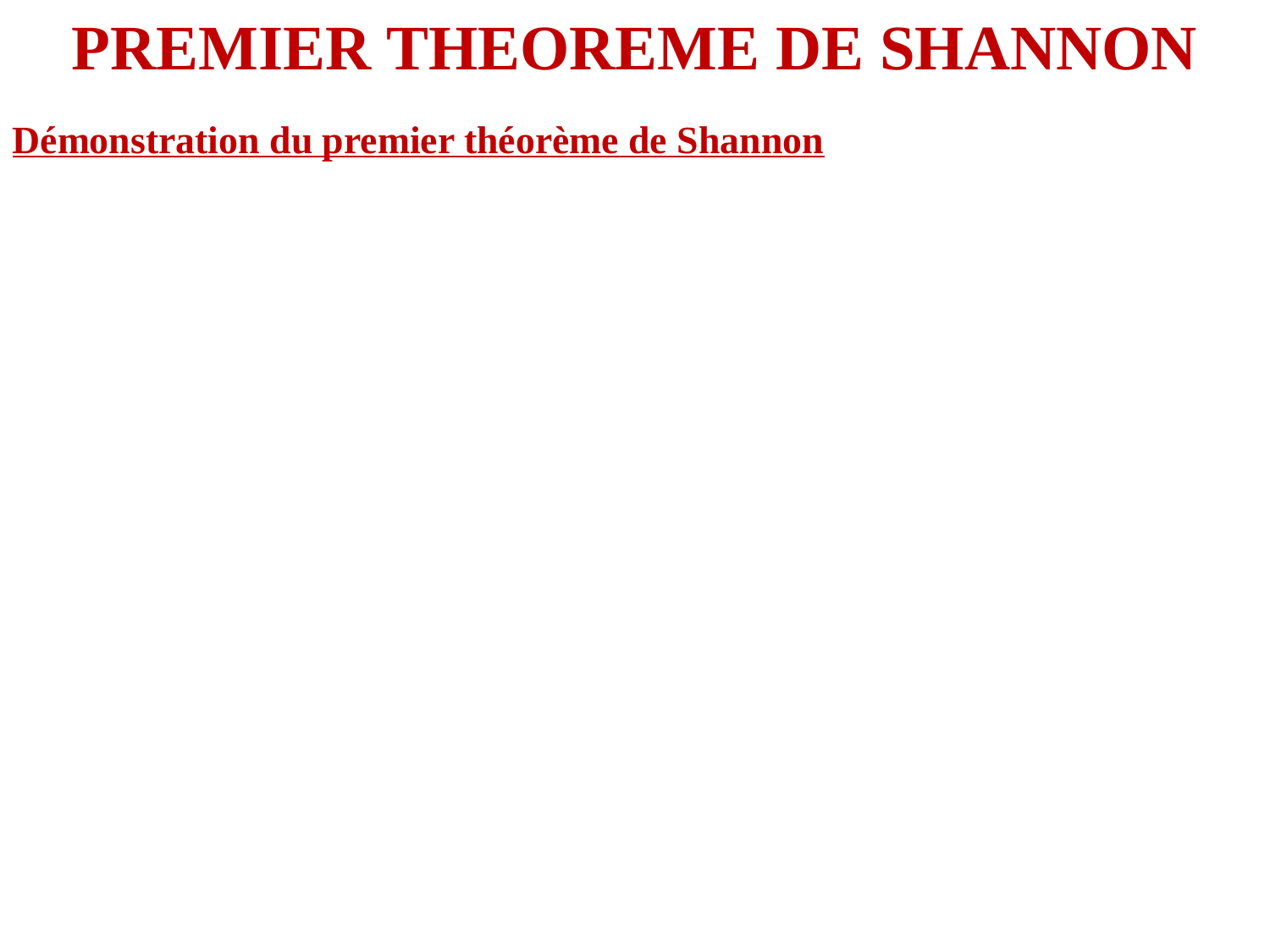

PREMIER THEOREME DE SHANNON
Démonstration du premier théorème de Shannon